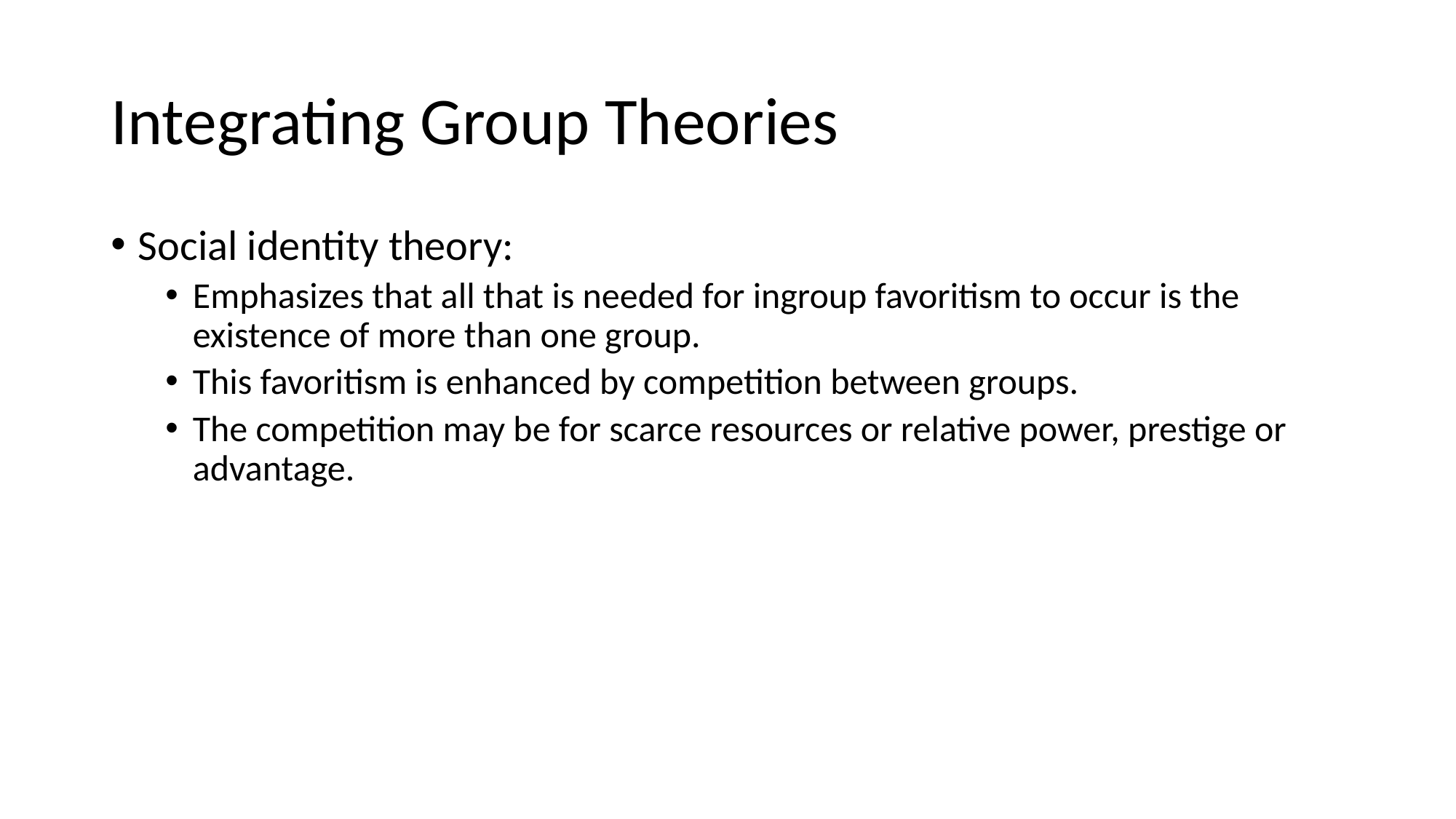

# Integrating Group Theories
Social identity theory:
Emphasizes that all that is needed for ingroup favoritism to occur is the existence of more than one group.
This favoritism is enhanced by competition between groups.
The competition may be for scarce resources or relative power, prestige or advantage.